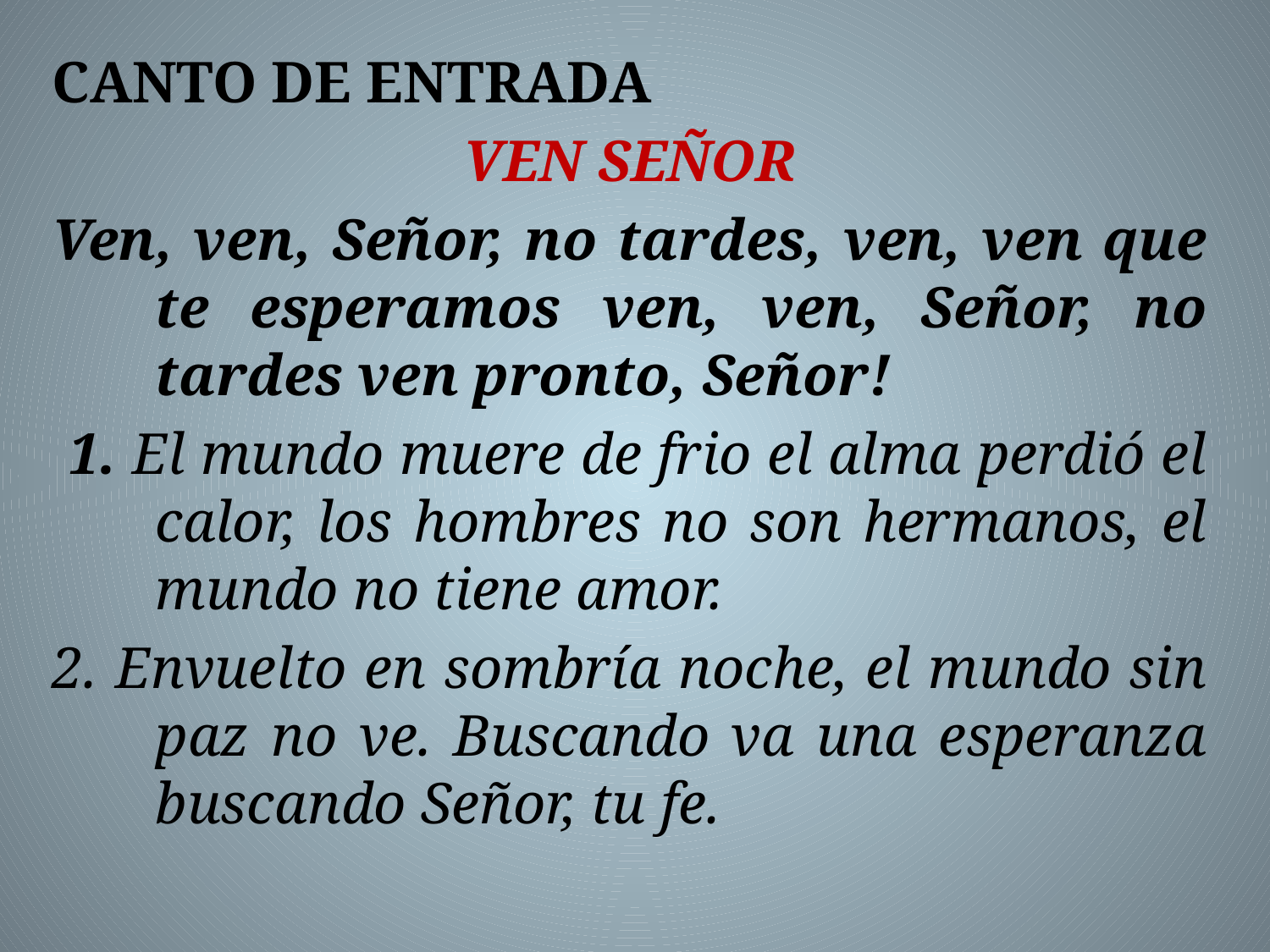

CANTO DE ENTRADA
VEN SEÑOR
Ven, ven, Señor, no tardes, ven, ven que te esperamos ven, ven, Señor, no tardes ven pronto, Señor!
 1. El mundo muere de frio el alma perdió el calor, los hombres no son hermanos, el mundo no tiene amor.
2. Envuelto en sombría noche, el mundo sin paz no ve. Buscando va una esperanza buscando Señor, tu fe.